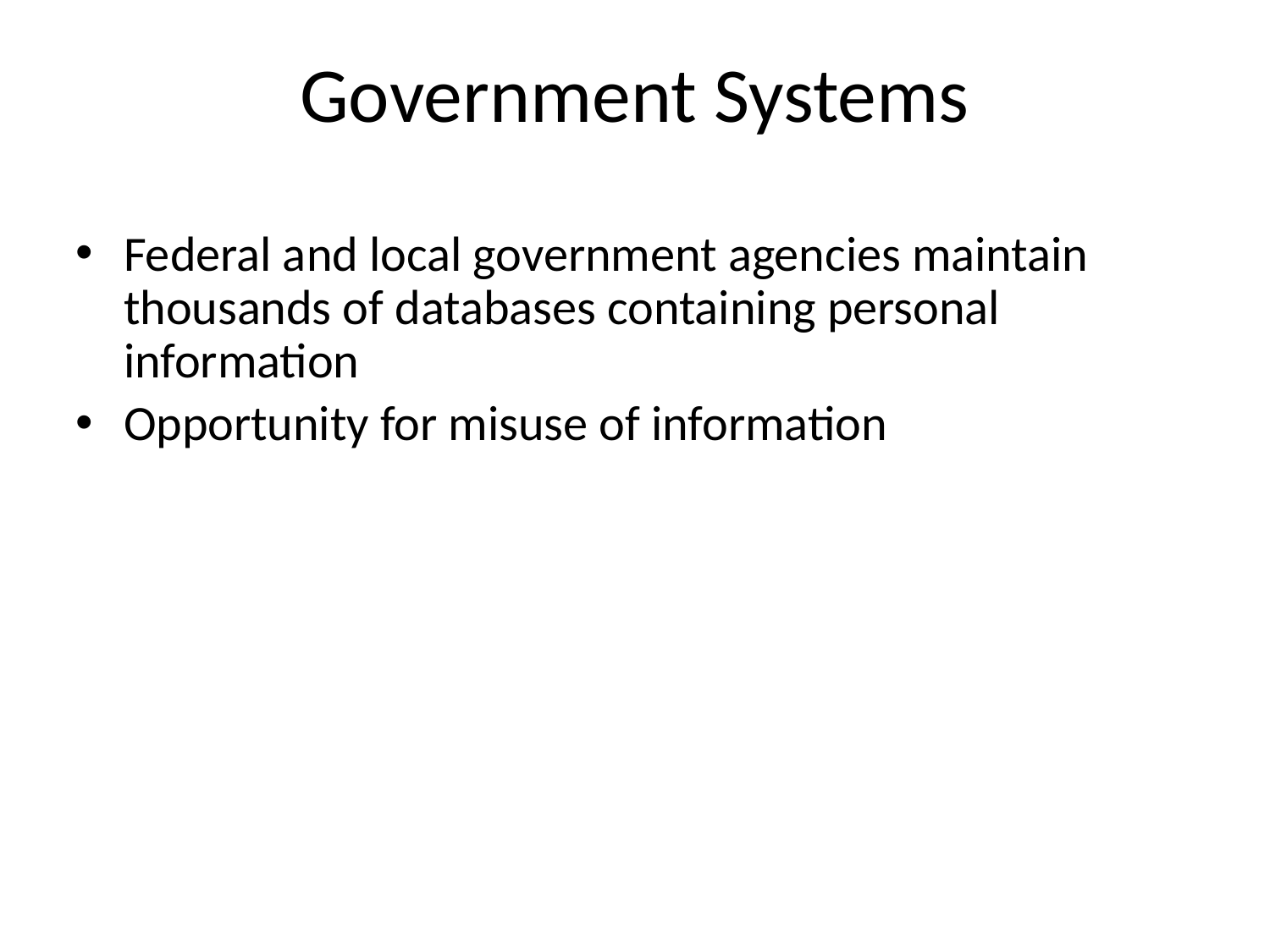

# Government Systems
Federal and local government agencies maintain thousands of databases containing personal information
Opportunity for misuse of information